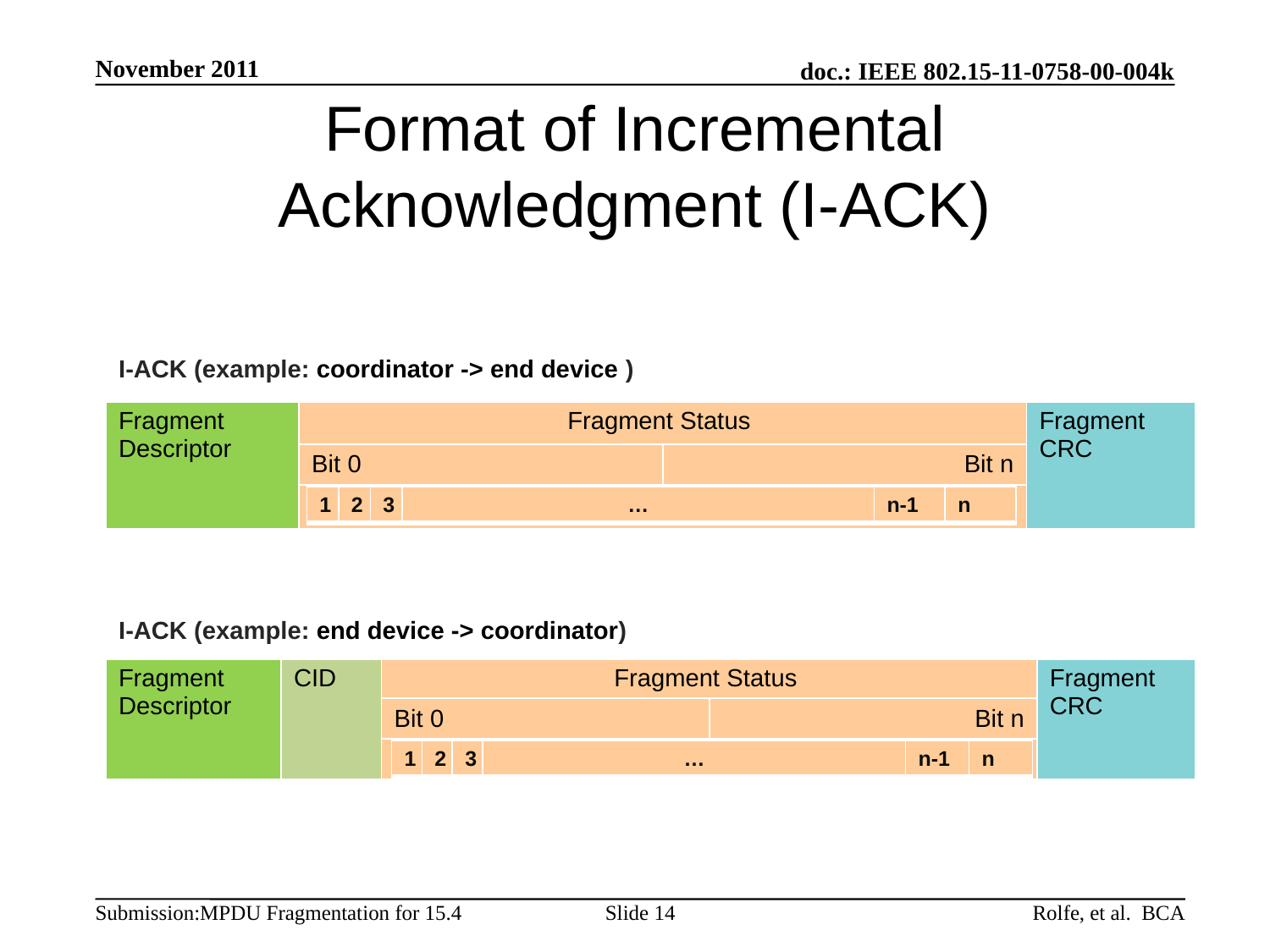

November 2011
# Format of Incremental Acknowledgment (I-ACK)
| I-ACK (example: coordinator -> end device ) |  |  |  |
| --- | --- | --- | --- |
| Fragment Descriptor | Fragment Status |  | Fragment CRC |
|  | Bit 0 | Bit n |  |
|  |  |  |  |
| 1 | 2 | 3 | … | n-1 | n |
| --- | --- | --- | --- | --- | --- |
| I-ACK (example: end device -> coordinator) |  |  |  |  |
| --- | --- | --- | --- | --- |
| Fragment Descriptor | CID | Fragment Status |  | Fragment CRC |
|  |  | Bit 0 | Bit n |  |
|  |  |  |  |  |
| 1 | 2 | 3 | … | n-1 | n |
| --- | --- | --- | --- | --- | --- |
Slide 14
Rolfe, et al.  BCA